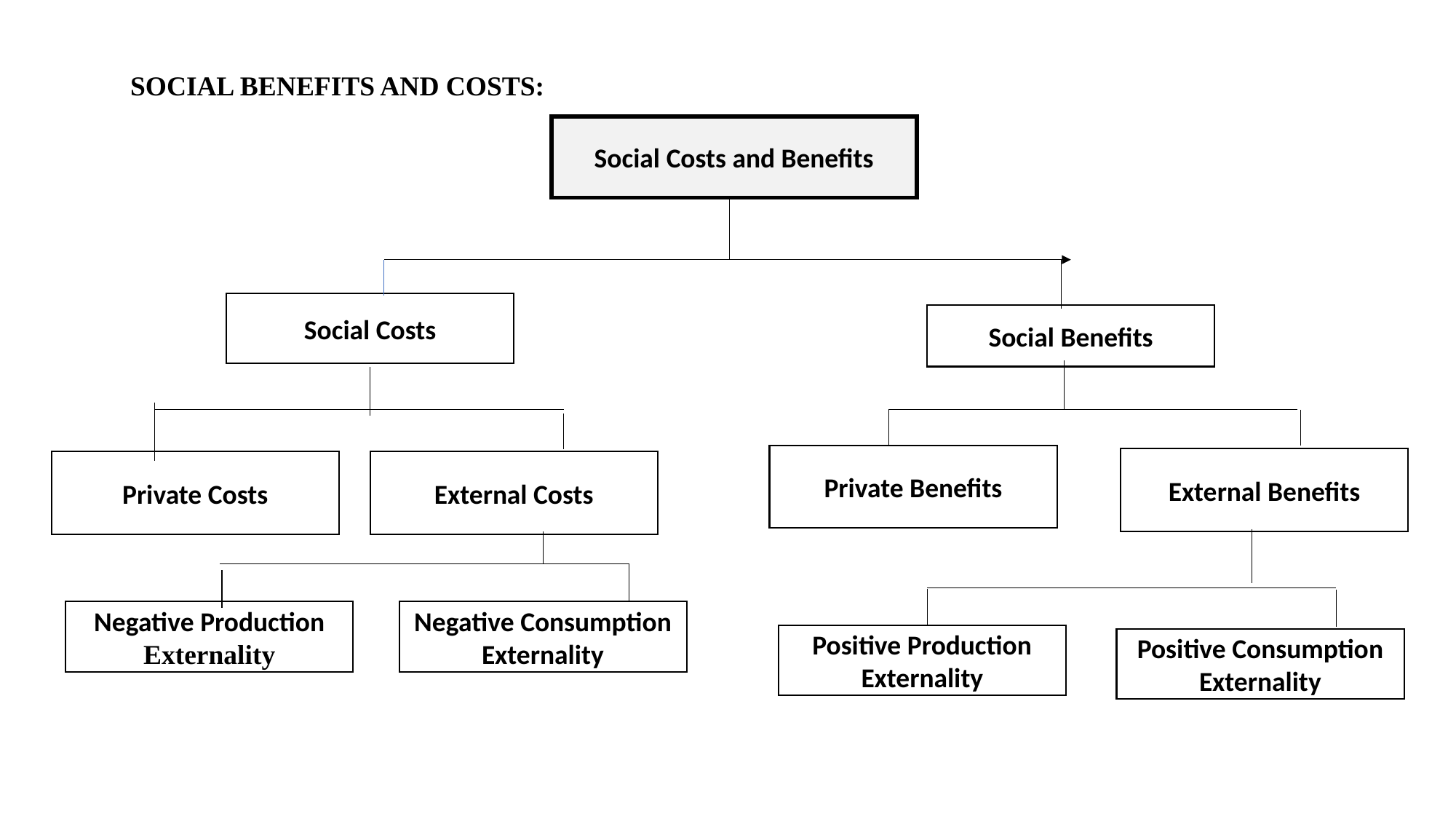

SOCIAL BENEFITS AND COSTS:

Social Costs and Benefits
Social Costs
Social Benefits
Private Benefits
External Benefits
Private Costs
External Costs
Negative Production Externality
Negative Consumption Externality
Positive Production Externality
Positive Consumption Externality